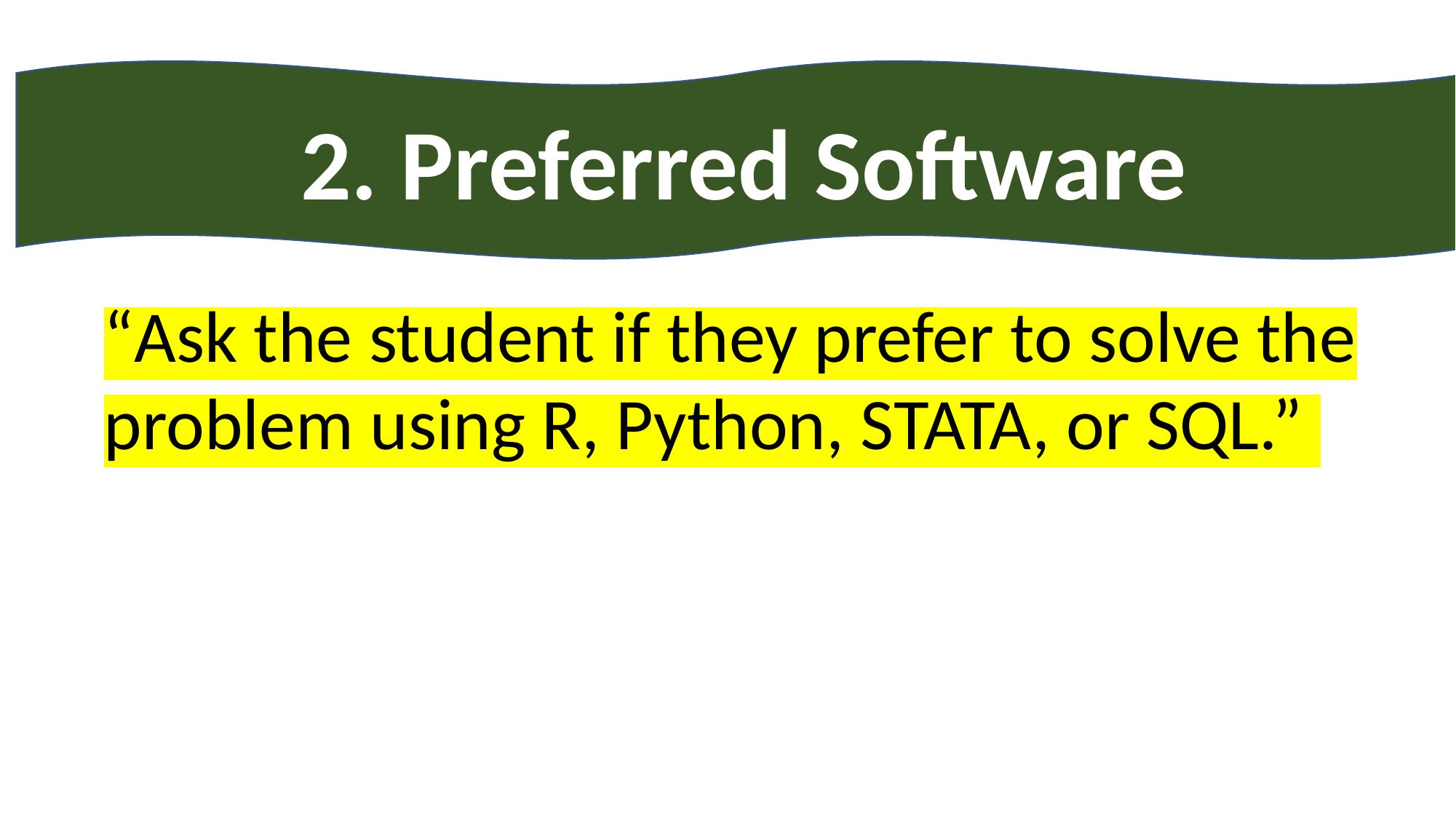

2. Preferred Software
“Ask the student if they prefer to solve the problem using R, Python, STATA, or SQL.”